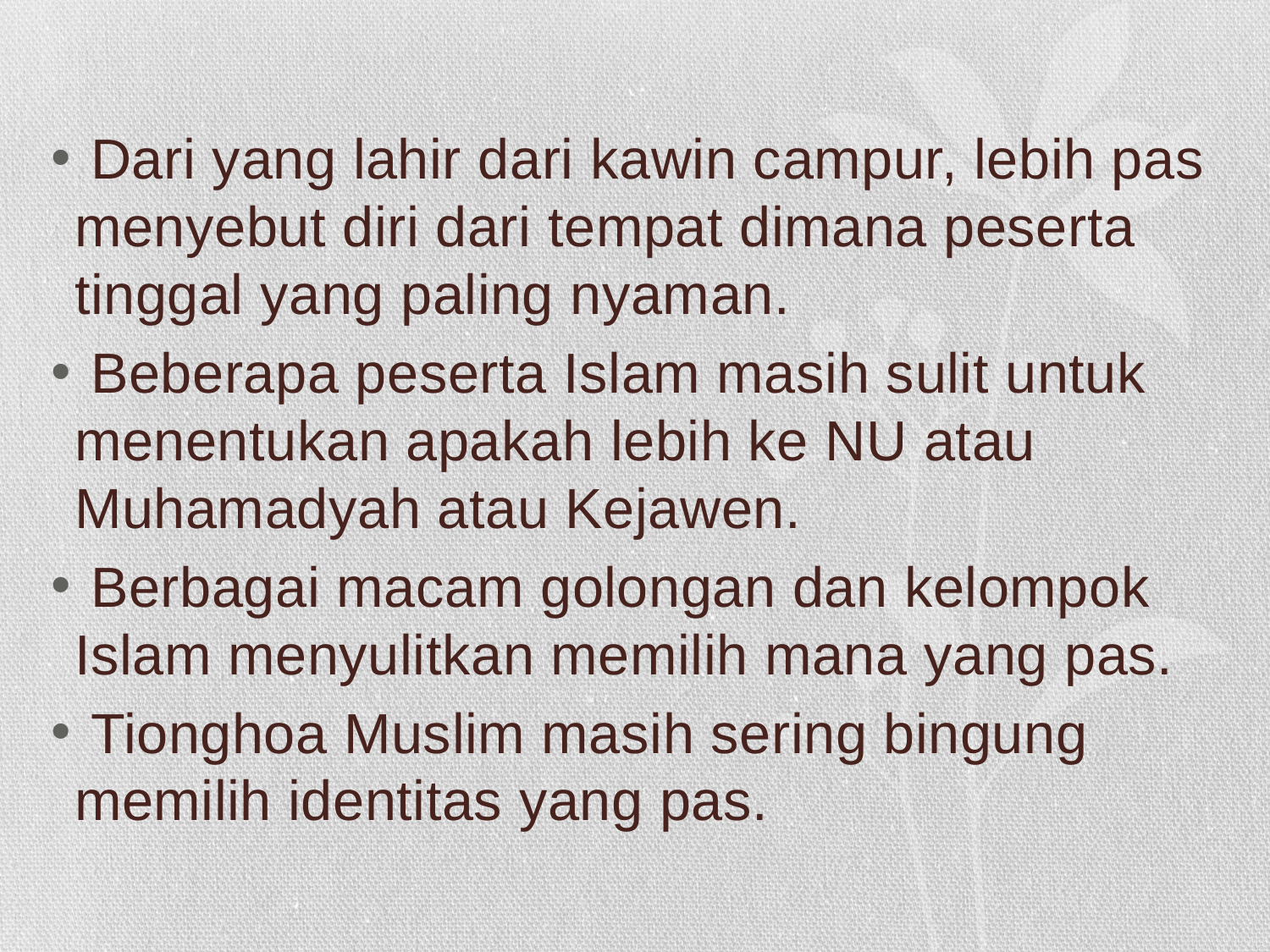

#
 Dari yang lahir dari kawin campur, lebih pas menyebut diri dari tempat dimana peserta tinggal yang paling nyaman.
 Beberapa peserta Islam masih sulit untuk menentukan apakah lebih ke NU atau  Muhamadyah atau Kejawen.
 Berbagai macam golongan dan kelompok Islam menyulitkan memilih mana yang pas.
 Tionghoa Muslim masih sering bingung memilih identitas yang pas.